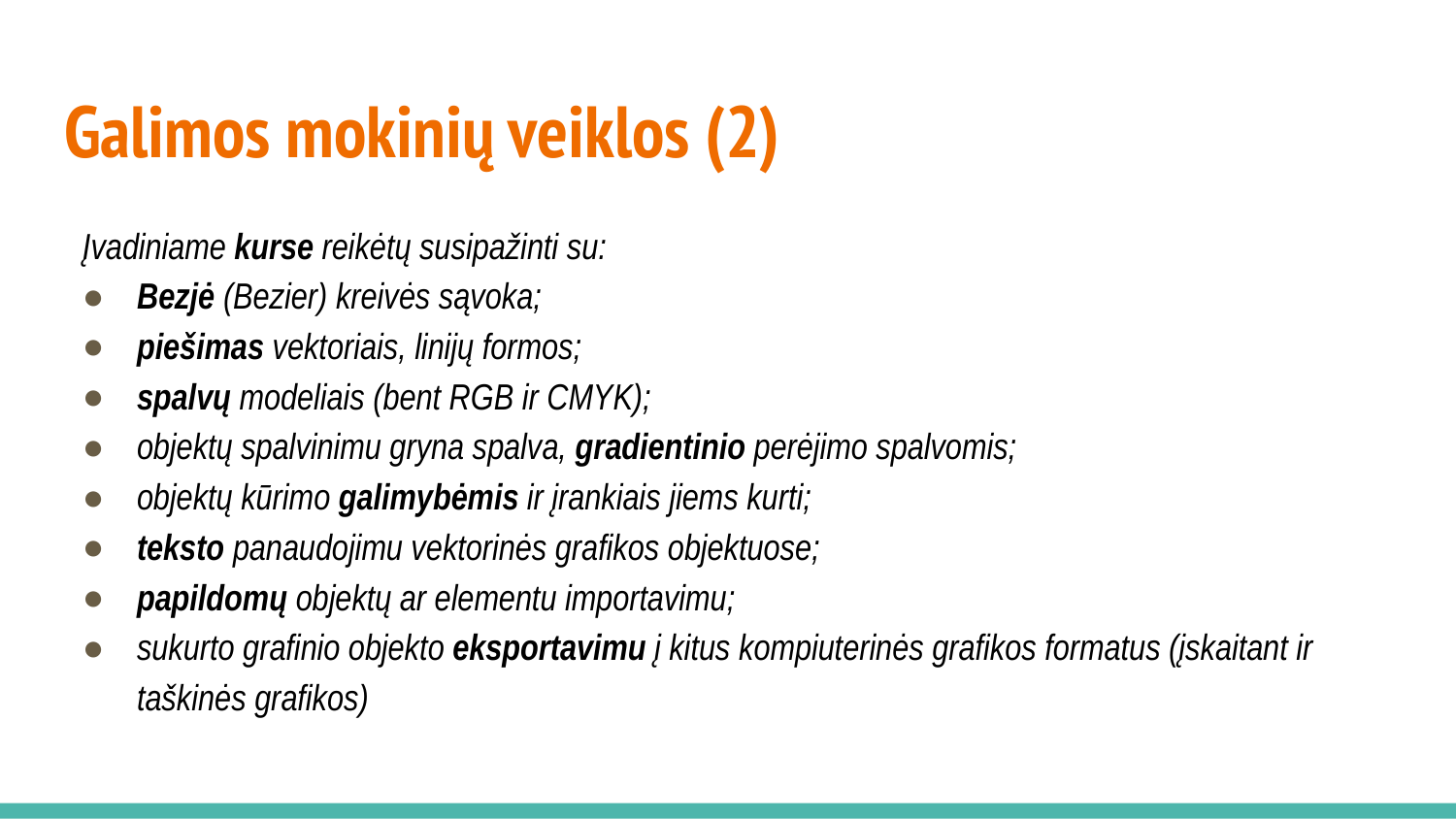

# Galimos mokinių veiklos (2)
Įvadiniame kurse reikėtų susipažinti su:
Bezjė (Bezier) kreivės sąvoka;
piešimas vektoriais, linijų formos;
spalvų modeliais (bent RGB ir CMYK);
objektų spalvinimu gryna spalva, gradientinio perėjimo spalvomis;
objektų kūrimo galimybėmis ir įrankiais jiems kurti;
teksto panaudojimu vektorinės grafikos objektuose;
papildomų objektų ar elementu importavimu;
sukurto grafinio objekto eksportavimu į kitus kompiuterinės grafikos formatus (įskaitant ir taškinės grafikos)